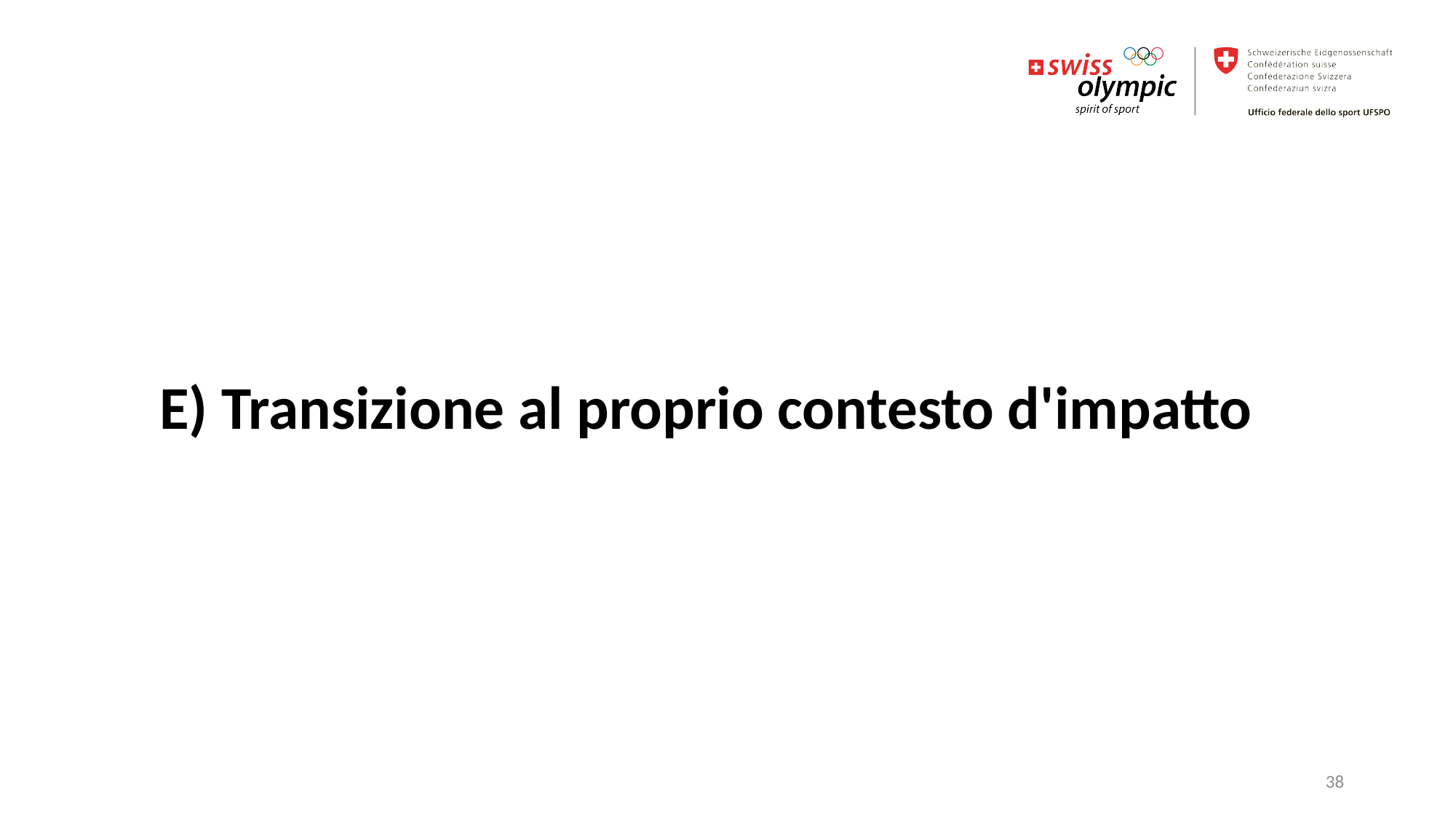

E) Transizione al proprio contesto d'impatto
38